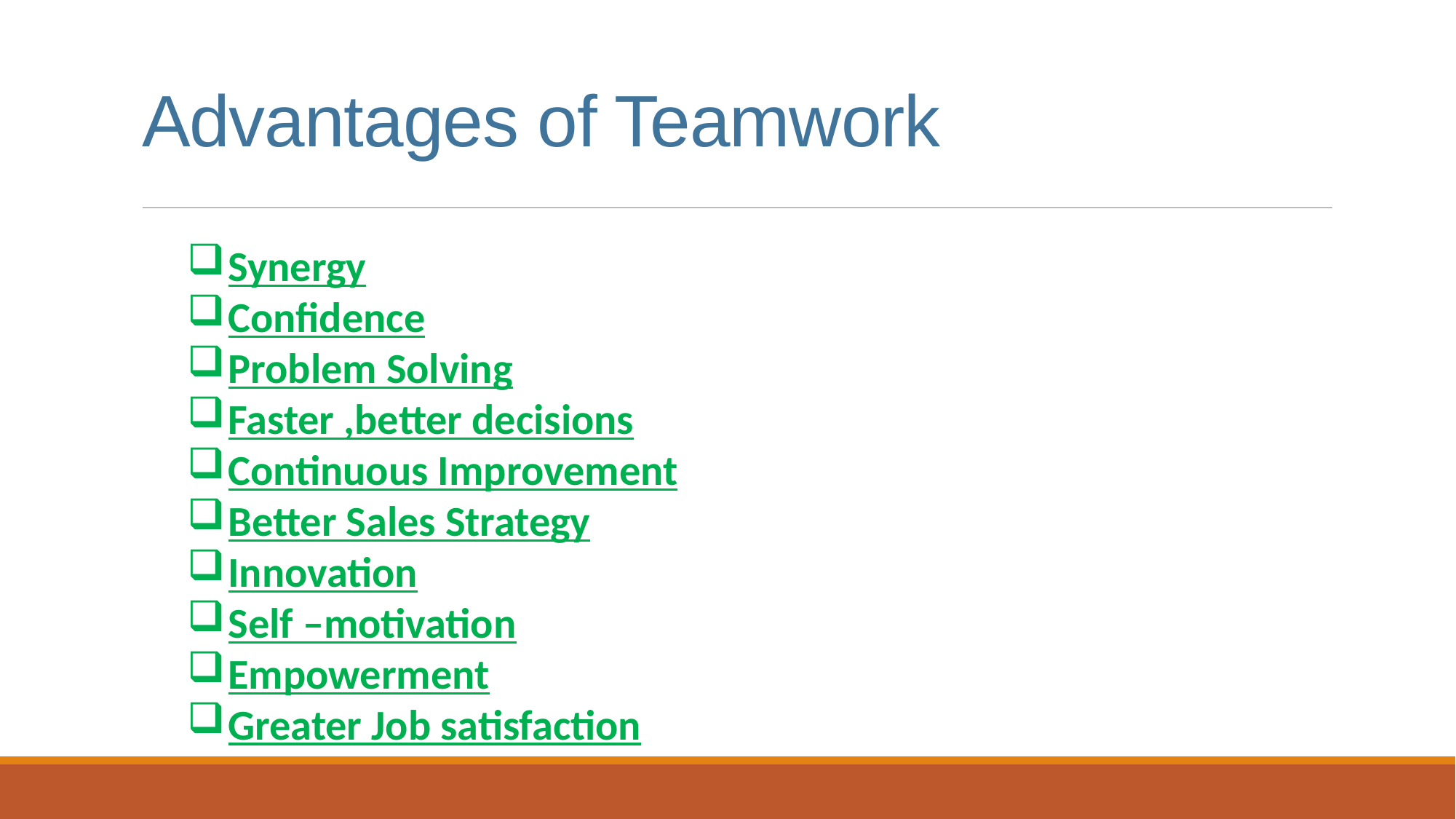

# Advantages of Teamwork
Synergy
Confidence
Problem Solving
Faster ,better decisions
Continuous Improvement
Better Sales Strategy
Innovation
Self –motivation
Empowerment
Greater Job satisfaction

Faster ,Better Decisions